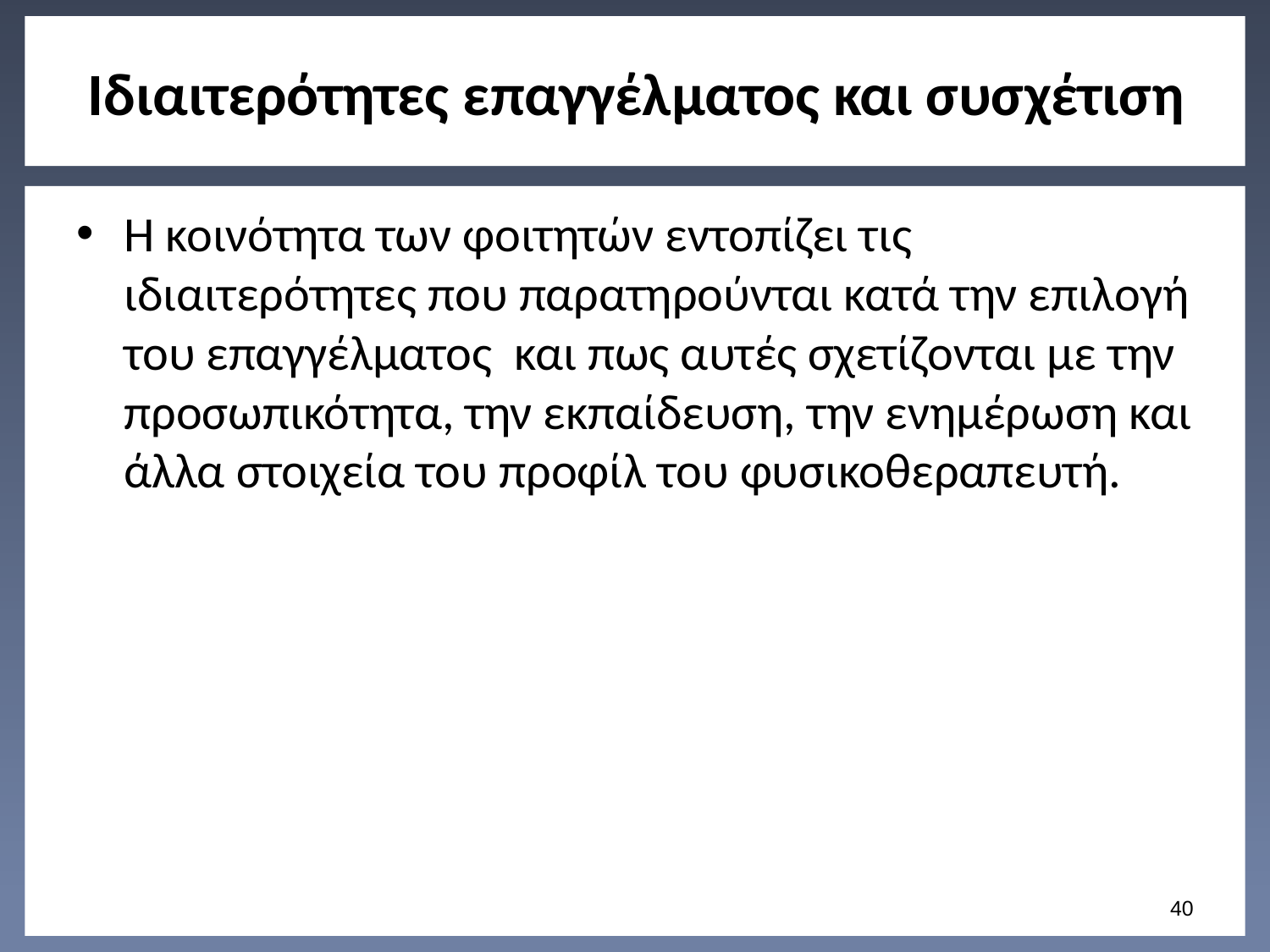

# Ιδιαιτερότητες επαγγέλματος και συσχέτιση
Η κοινότητα των φοιτητών εντοπίζει τις ιδιαιτερότητες που παρατηρούνται κατά την επιλογή του επαγγέλματος  και πως αυτές σχετίζονται με την προσωπικότητα, την εκπαίδευση, την ενημέρωση και άλλα στοιχεία του προφίλ του φυσικοθεραπευτή.
40